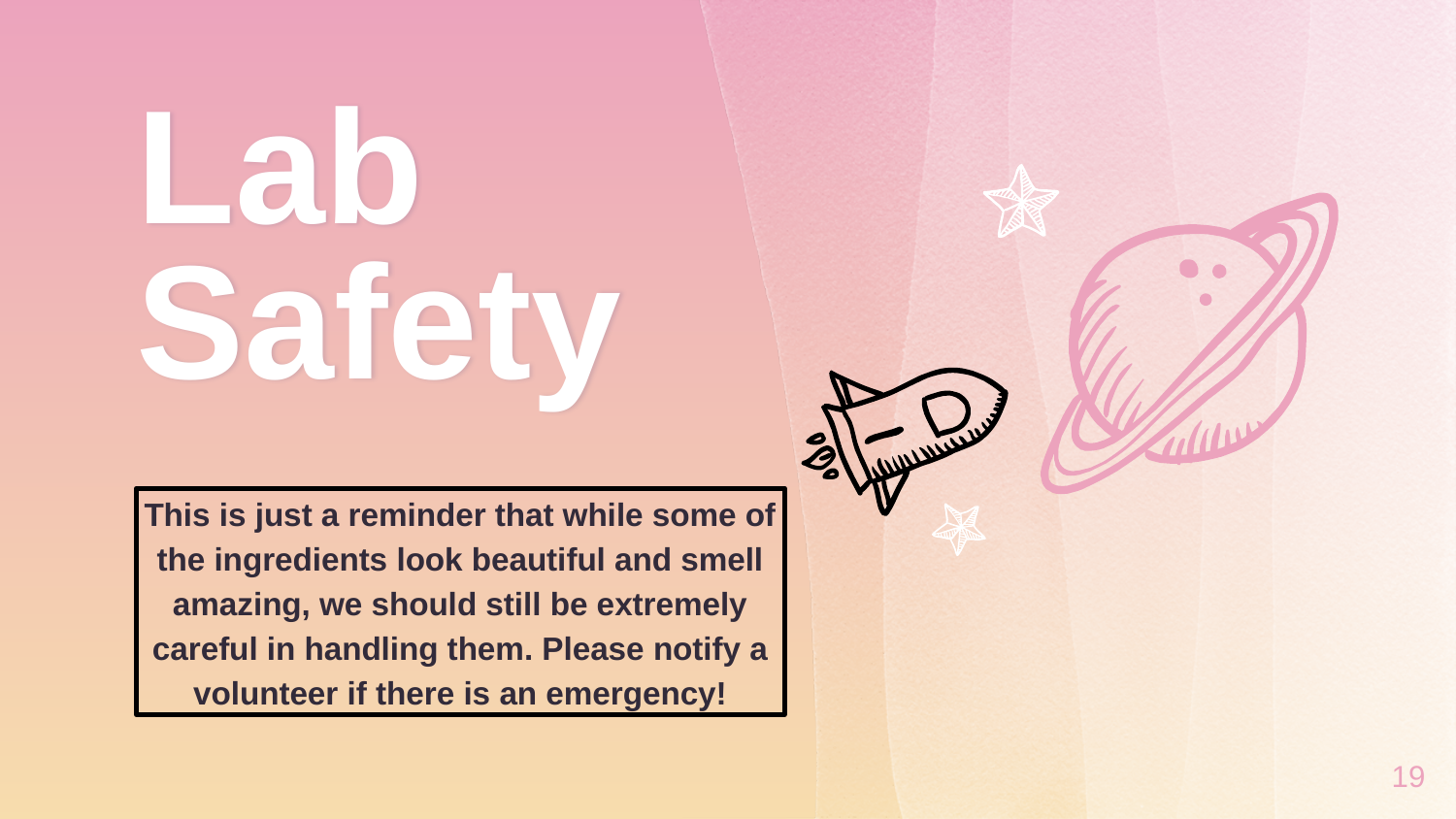

Lab Safety

This is just a reminder that while some of the ingredients look beautiful and smell amazing, we should still be extremely careful in handling them. Please notify a volunteer if there is an emergency!

19